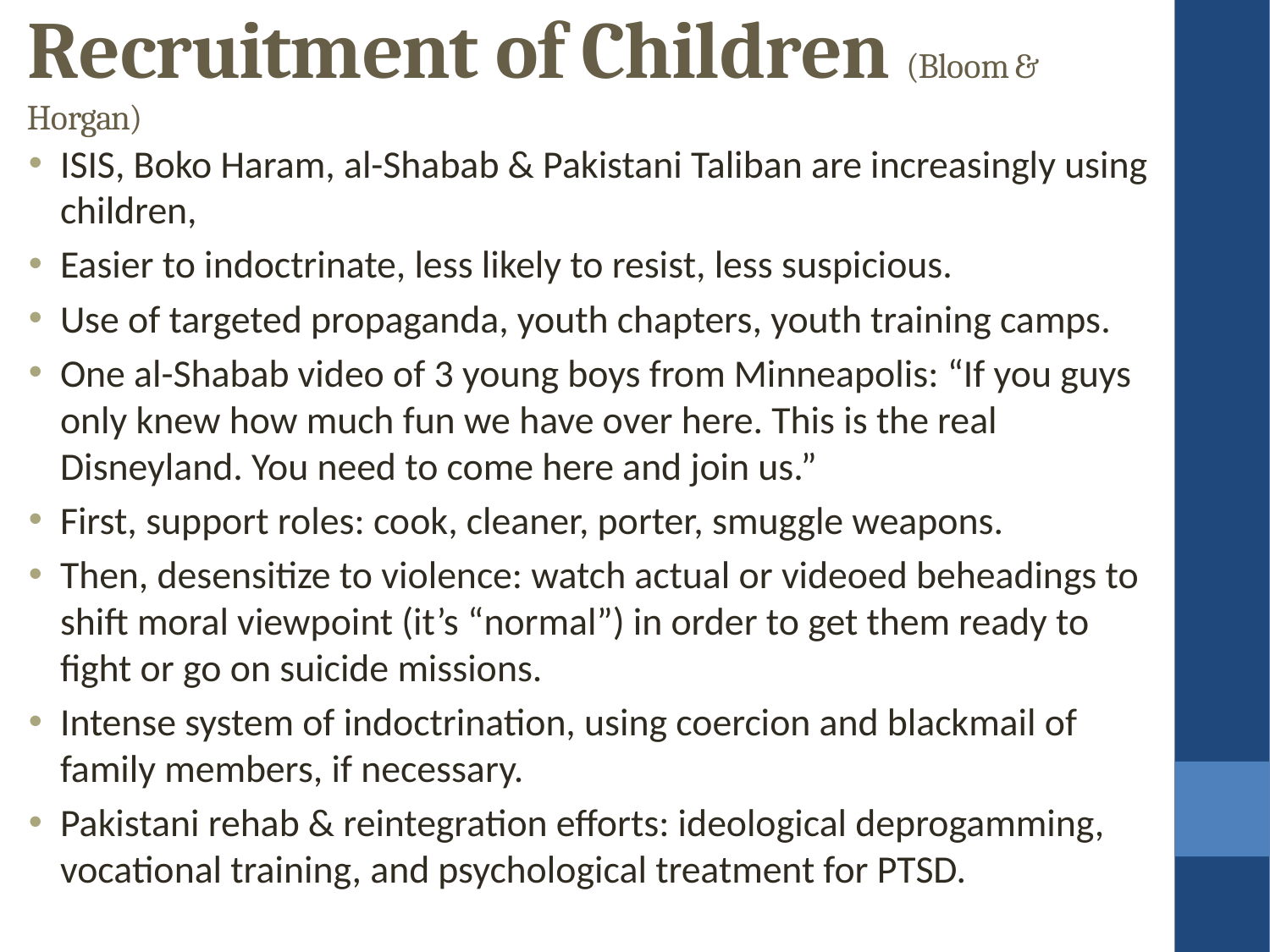

Recruitment of Children (Bloom & Horgan)
ISIS, Boko Haram, al-Shabab & Pakistani Taliban are increasingly using children,
Easier to indoctrinate, less likely to resist, less suspicious.
Use of targeted propaganda, youth chapters, youth training camps.
One al-Shabab video of 3 young boys from Minneapolis: “If you guys only knew how much fun we have over here. This is the real Disneyland. You need to come here and join us.”
First, support roles: cook, cleaner, porter, smuggle weapons.
Then, desensitize to violence: watch actual or videoed beheadings to shift moral viewpoint (it’s “normal”) in order to get them ready to fight or go on suicide missions.
Intense system of indoctrination, using coercion and blackmail of family members, if necessary.
Pakistani rehab & reintegration efforts: ideological deprogamming, vocational training, and psychological treatment for PTSD.